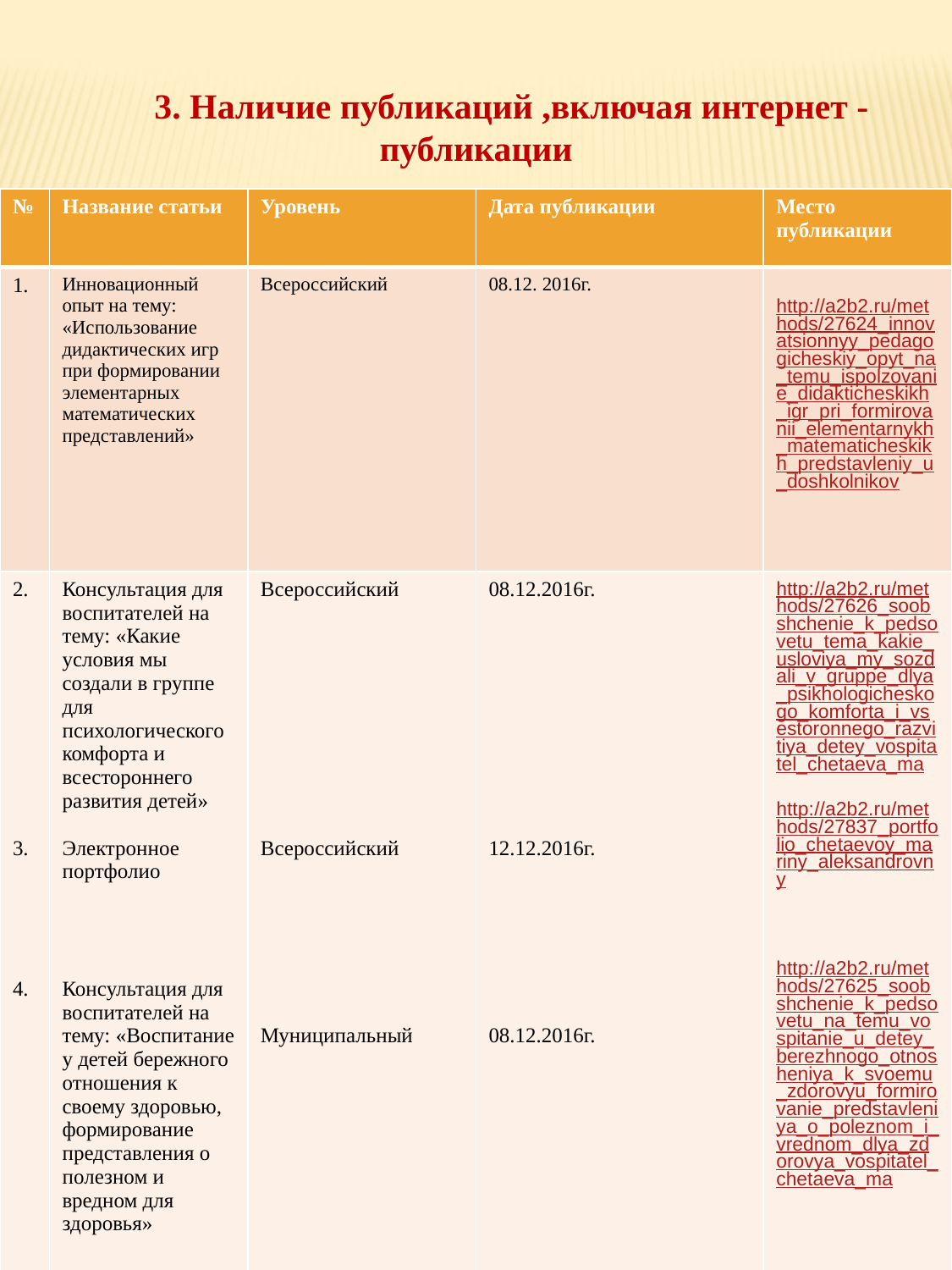

3. Наличие публикаций ,включая интернет -публикации
| № | Название статьи | Уровень | Дата публикации | Место публикации |
| --- | --- | --- | --- | --- |
| 1. | Инновационный опыт на тему: «Использование дидактических игр при формировании элементарных математических представлений» | Всероссийский | 08.12. 2016г. | http://a2b2.ru/methods/27624\_innovatsionnyy\_pedagogicheskiy\_opyt\_na\_temu\_ispolzovanie\_didakticheskikh\_igr\_pri\_formirovanii\_elementarnykh\_matematicheskikh\_predstavleniy\_u\_doshkolnikov |
| 2. 3. 4. | Консультация для воспитателей на тему: «Какие условия мы создали в группе для психологического комфорта и всестороннего развития детей» Электронное портфолио Консультация для воспитателей на тему: «Воспитание у детей бережного отношения к своему здоровью, формирование представления о полезном и вредном для здоровья» | Всероссийский Всероссийский Муниципальный | 08.12.2016г. 12.12.2016г. 08.12.2016г. | http://a2b2.ru/methods/27626\_soobshchenie\_k\_pedsovetu\_tema\_kakie\_usloviya\_my\_sozdali\_v\_gruppe\_dlya\_psikhologicheskogo\_komforta\_i\_vsestoronnego\_razvitiya\_detey\_vospitatel\_chetaeva\_ma http://a2b2.ru/methods/27837\_portfolio\_chetaevoy\_mariny\_aleksandrovny http://a2b2.ru/methods/27625\_soobshchenie\_k\_pedsovetu\_na\_temu\_vospitanie\_u\_detey\_berezhnogo\_otnosheniya\_k\_svoemu\_zdorovyu\_formirovanie\_predstavleniya\_o\_poleznom\_i\_vrednom\_dlya\_zdorovya\_vospitatel\_chetaeva\_ma |